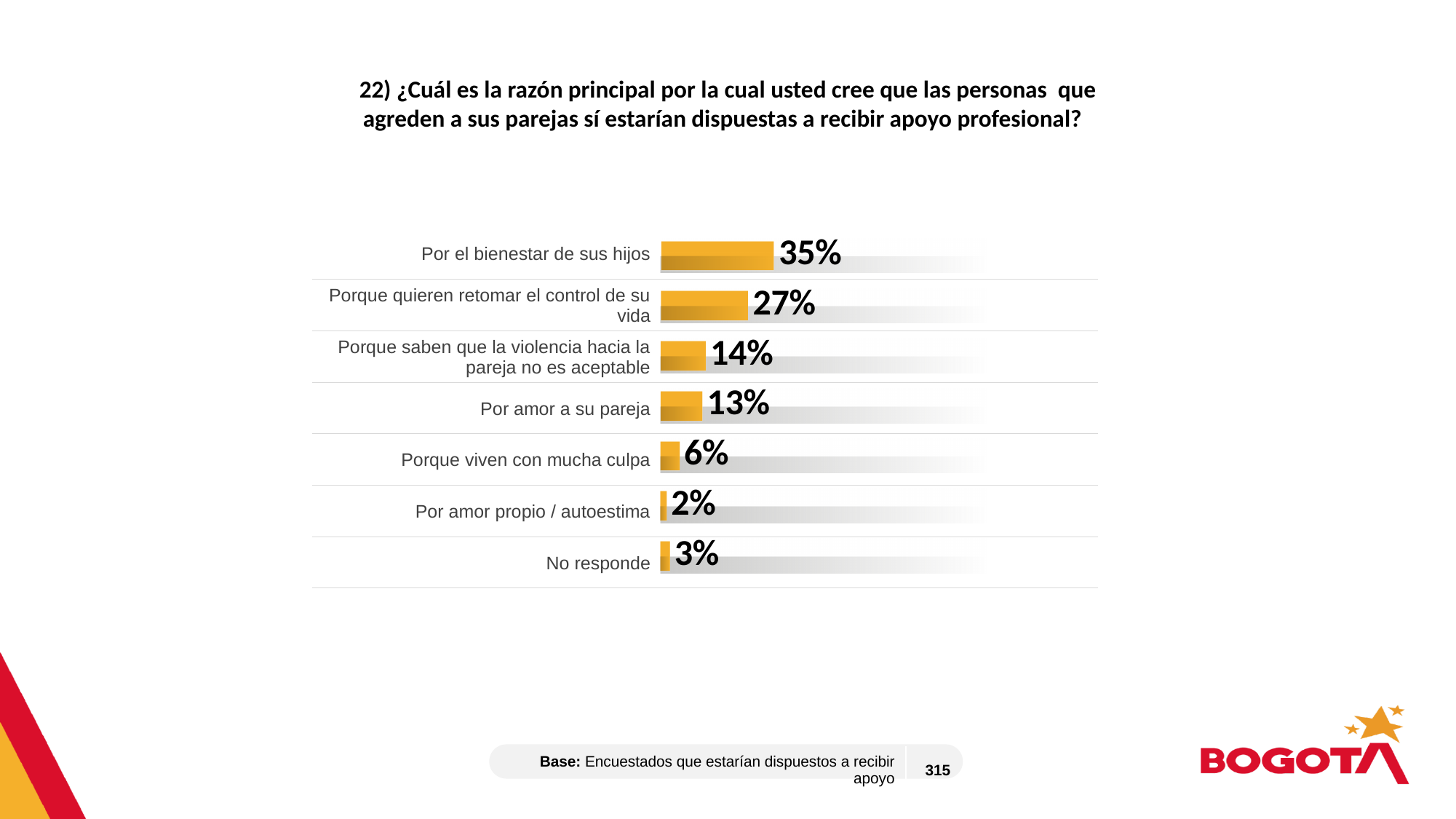

22) ¿Cuál es la razón principal por la cual usted cree que las personas  que agreden a sus parejas sí estarían dispuestas a recibir apoyo profesional?

### Chart

| Category | Serie 1 | Serie 2 |
|---|---|---|
| Categoría 1 | 100.0 | 35.0 |
| Categoría 2 | 100.0 | 27.0 |
| Categoría 3 | 100.0 | 14.0 |
| Categoría 4 | 100.0 | 13.0 |
| Por el bienestar de sus hijos |  |
| --- | --- |
| Porque quieren retomar el control de su vida |  |
| Porque saben que la violencia hacia la pareja no es aceptable |  |
| Por amor a su pareja |  |
| Porque viven con mucha culpa |  |
| Por amor propio / autoestima |  |
| No responde |  |

| Base: Encuestados que estarían dispuestos a recibir apoyo | 315 |
| --- | --- |